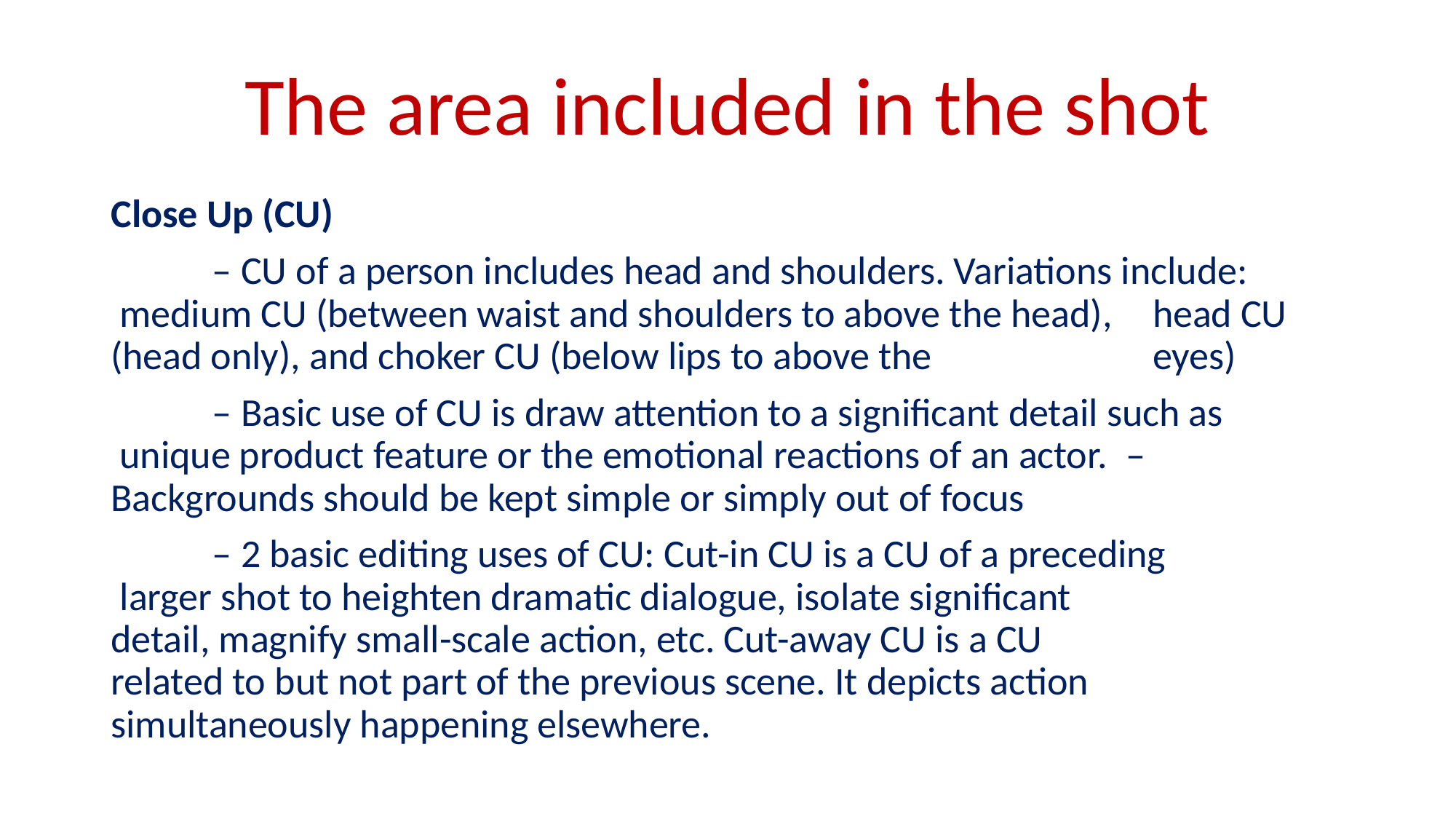

# The area included in the shot
Close Up (CU)
	– CU of a person includes head and shoulders. Variations include: 	   medium CU (between waist and shoulders to above the head), 	   head CU (head only), and choker CU (below lips to above the 	  	   eyes)
	– Basic use of CU is draw attention to a significant detail such as 	   unique product feature or the emotional reactions of an actor. 	– Backgrounds should be kept simple or simply out of focus
	– 2 basic editing uses of CU: Cut-in CU is a CU of a preceding 	  	   larger shot to heighten dramatic dialogue, isolate significant 	 	   detail, magnify small-scale action, etc. Cut-away CU is a CU 	 	   related to but not part of the previous scene. It depicts action 	   simultaneously happening elsewhere.